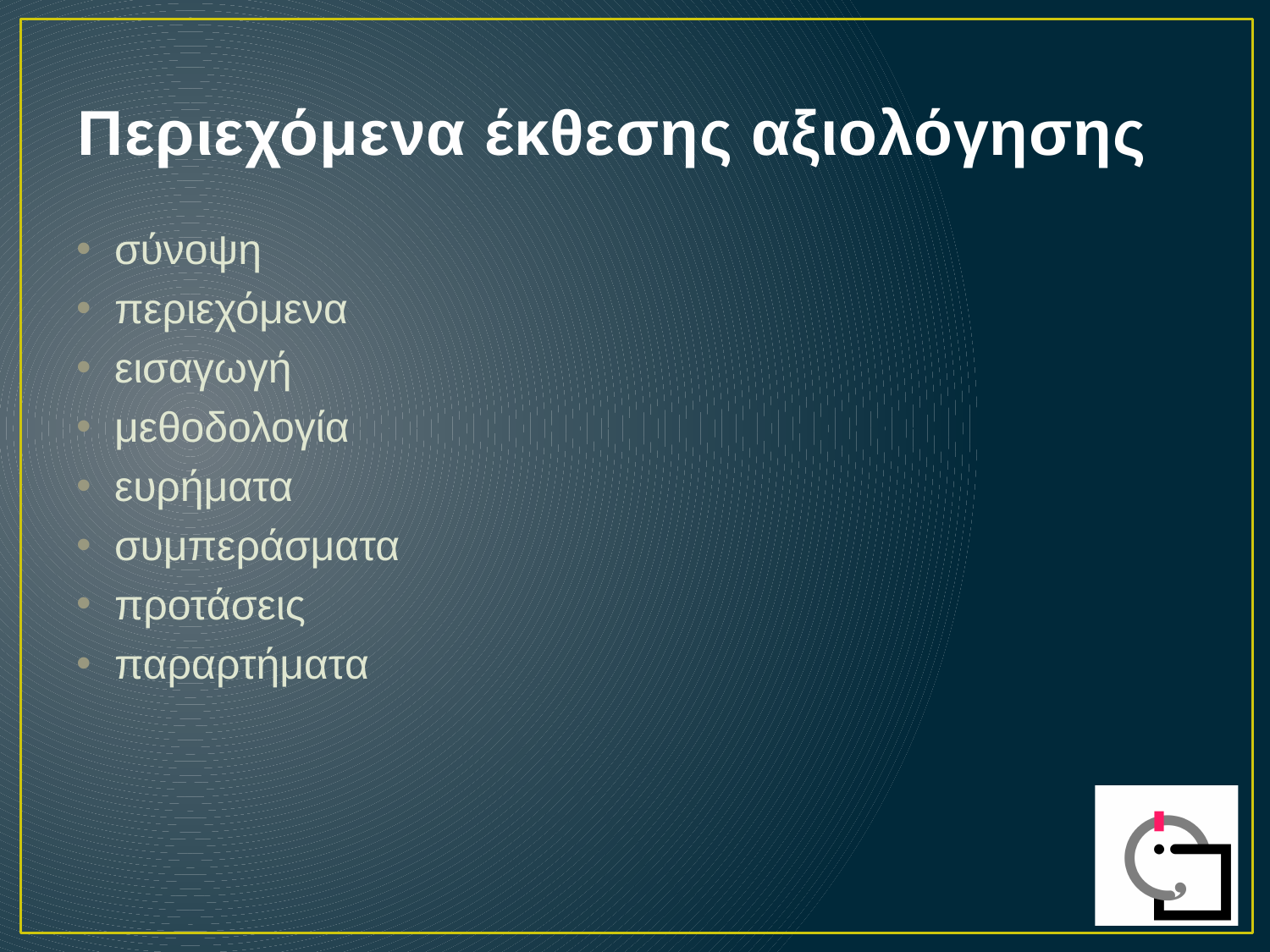

# Περιεχόμενα έκθεσης αξιολόγησης
σύνοψη
περιεχόμενα
εισαγωγή
μεθοδολογία
ευρήματα
συμπεράσματα
προτάσεις
παραρτήματα